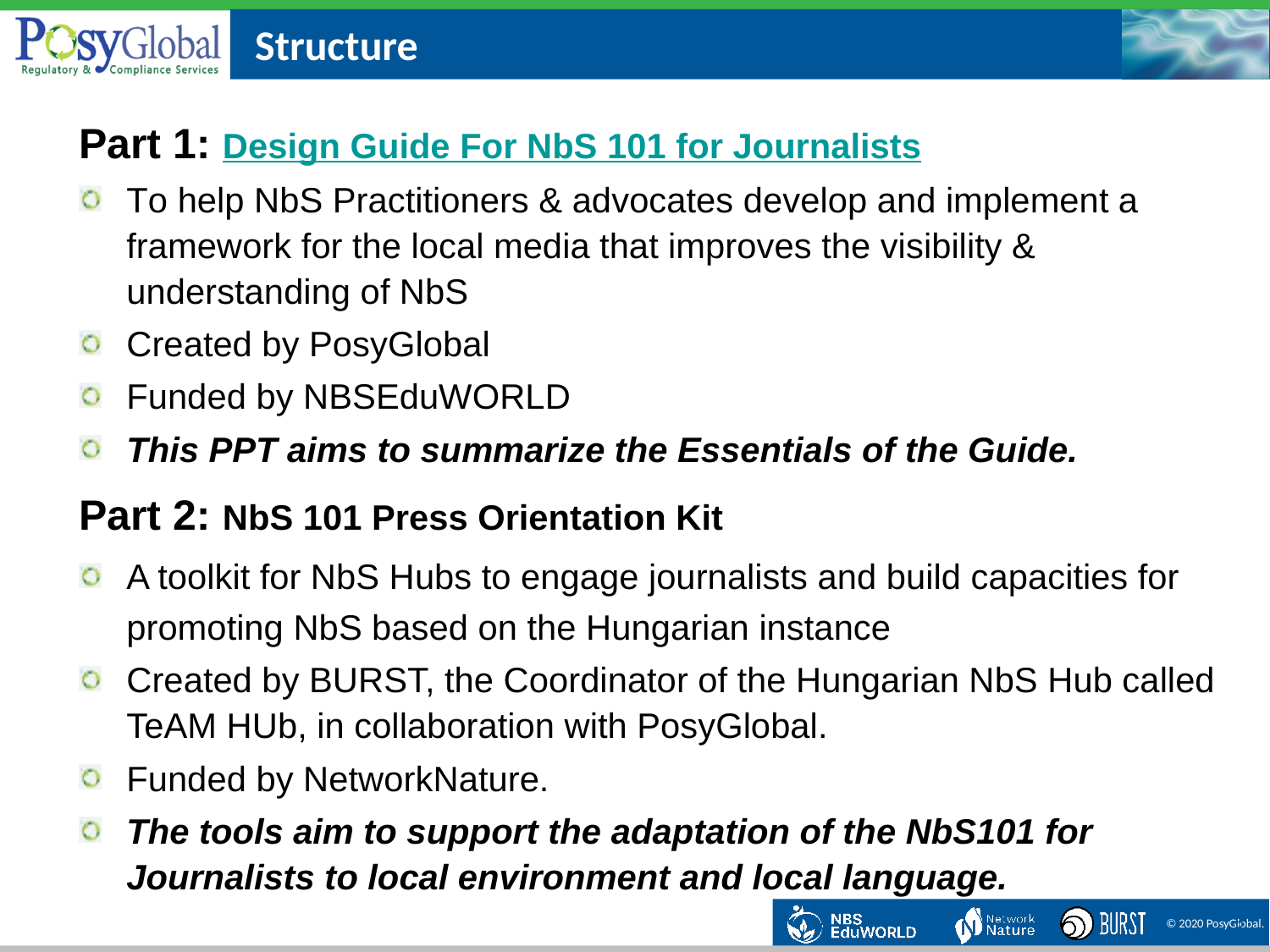

# Structure
Part 1: Design Guide For NbS 101 for Journalists
To help NbS Practitioners & advocates develop and implement a framework for the local media that improves the visibility & understanding of NbS
Created by PosyGlobal
Funded by NBSEduWORLD
This PPT aims to summarize the Essentials of the Guide.
Part 2: NbS 101 Press Orientation Kit
A toolkit for NbS Hubs to engage journalists and build capacities for promoting NbS based on the Hungarian instance
Created by BURST, the Coordinator of the Hungarian NbS Hub called TeAM HUb, in collaboration with PosyGlobal.
Funded by NetworkNature.
The tools aim to support the adaptation of the NbS101 for Journalists to local environment and local language.

3